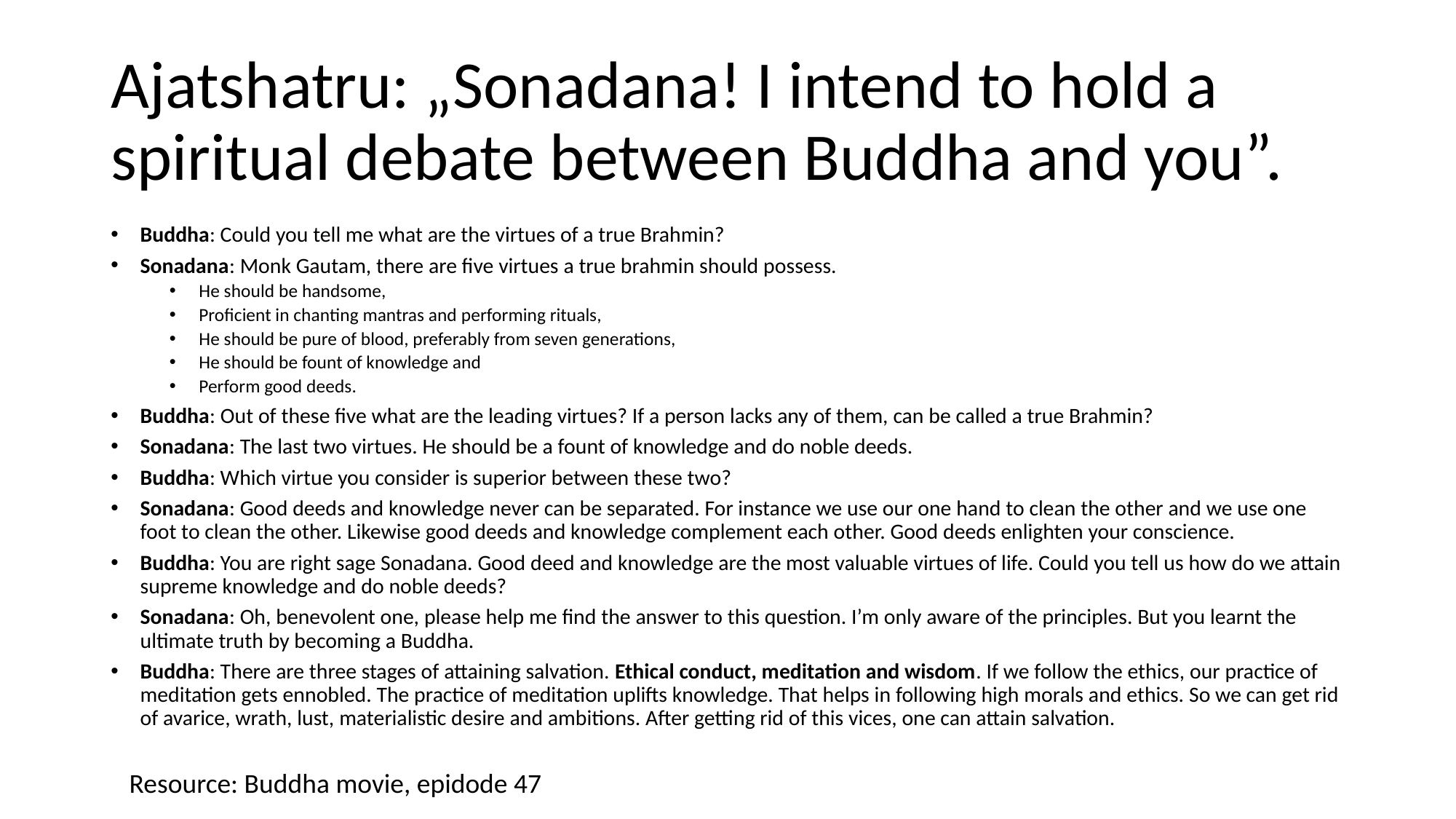

# Ajatshatru: „Sonadana! I intend to hold a spiritual debate between Buddha and you”.
Buddha: Could you tell me what are the virtues of a true Brahmin?
Sonadana: Monk Gautam, there are five virtues a true brahmin should possess.
He should be handsome,
Proficient in chanting mantras and performing rituals,
He should be pure of blood, preferably from seven generations,
He should be fount of knowledge and
Perform good deeds.
Buddha: Out of these five what are the leading virtues? If a person lacks any of them, can be called a true Brahmin?
Sonadana: The last two virtues. He should be a fount of knowledge and do noble deeds.
Buddha: Which virtue you consider is superior between these two?
Sonadana: Good deeds and knowledge never can be separated. For instance we use our one hand to clean the other and we use one foot to clean the other. Likewise good deeds and knowledge complement each other. Good deeds enlighten your conscience.
Buddha: You are right sage Sonadana. Good deed and knowledge are the most valuable virtues of life. Could you tell us how do we attain supreme knowledge and do noble deeds?
Sonadana: Oh, benevolent one, please help me find the answer to this question. I’m only aware of the principles. But you learnt the ultimate truth by becoming a Buddha.
Buddha: There are three stages of attaining salvation. Ethical conduct, meditation and wisdom. If we follow the ethics, our practice of meditation gets ennobled. The practice of meditation uplifts knowledge. That helps in following high morals and ethics. So we can get rid of avarice, wrath, lust, materialistic desire and ambitions. After getting rid of this vices, one can attain salvation.

Resource: Buddha movie, epidode 47